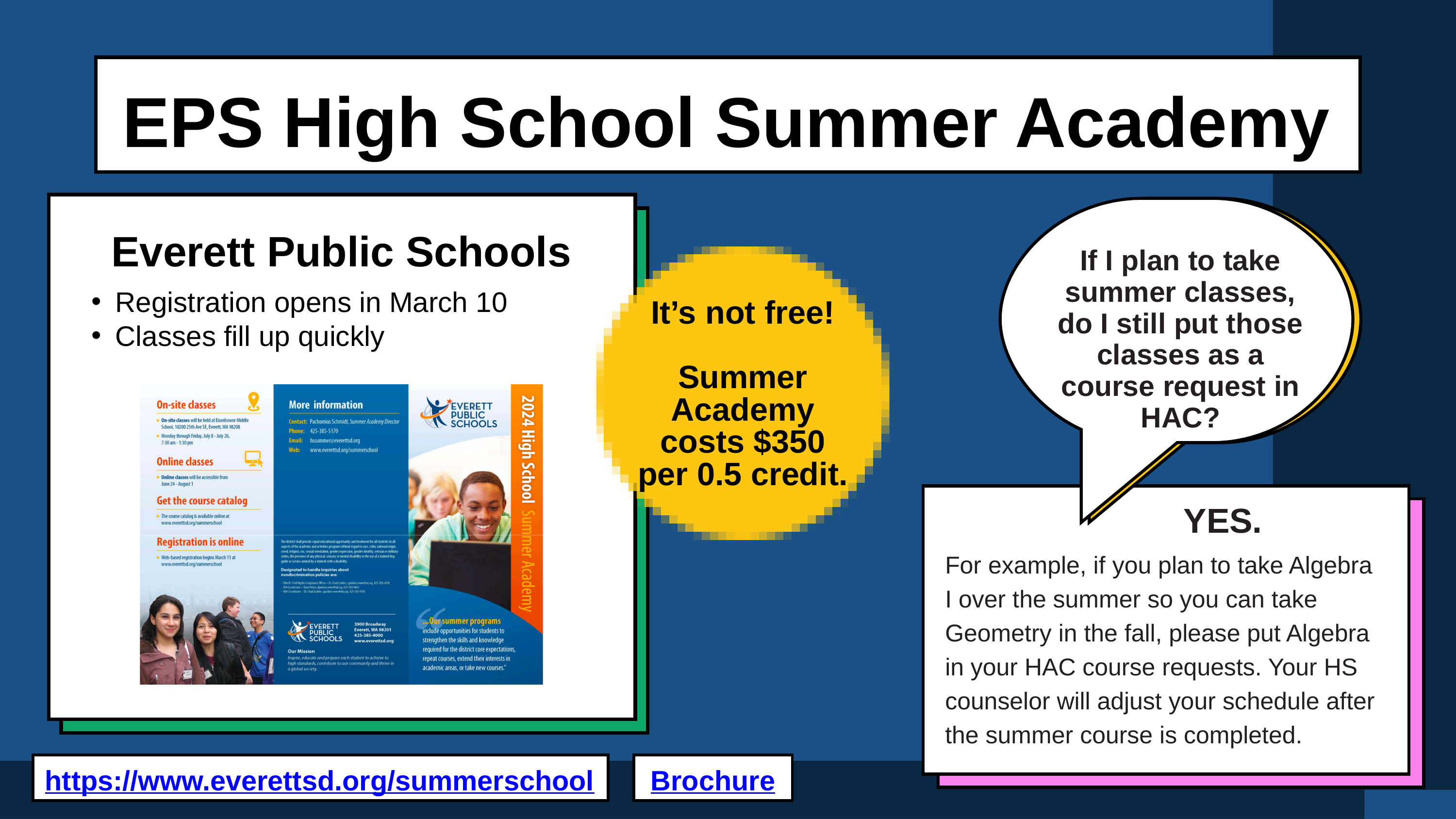

EPS High School Summer Academy

Everett Public Schools
Registration opens in March 10
Classes fill up quickly

If I plan to take summer classes, do I still put those classes as a course request in HAC?

It’s not free!

Summer Academy costs $350 per 0.5 credit.

For example, if you plan to take Algebra I over the summer so you can take Geometry in the fall, please put Algebra in your HAC course requests. Your HS counselor will adjust your schedule after the summer course is completed.
YES.

https://www.everettsd.org/summerschool

Brochure